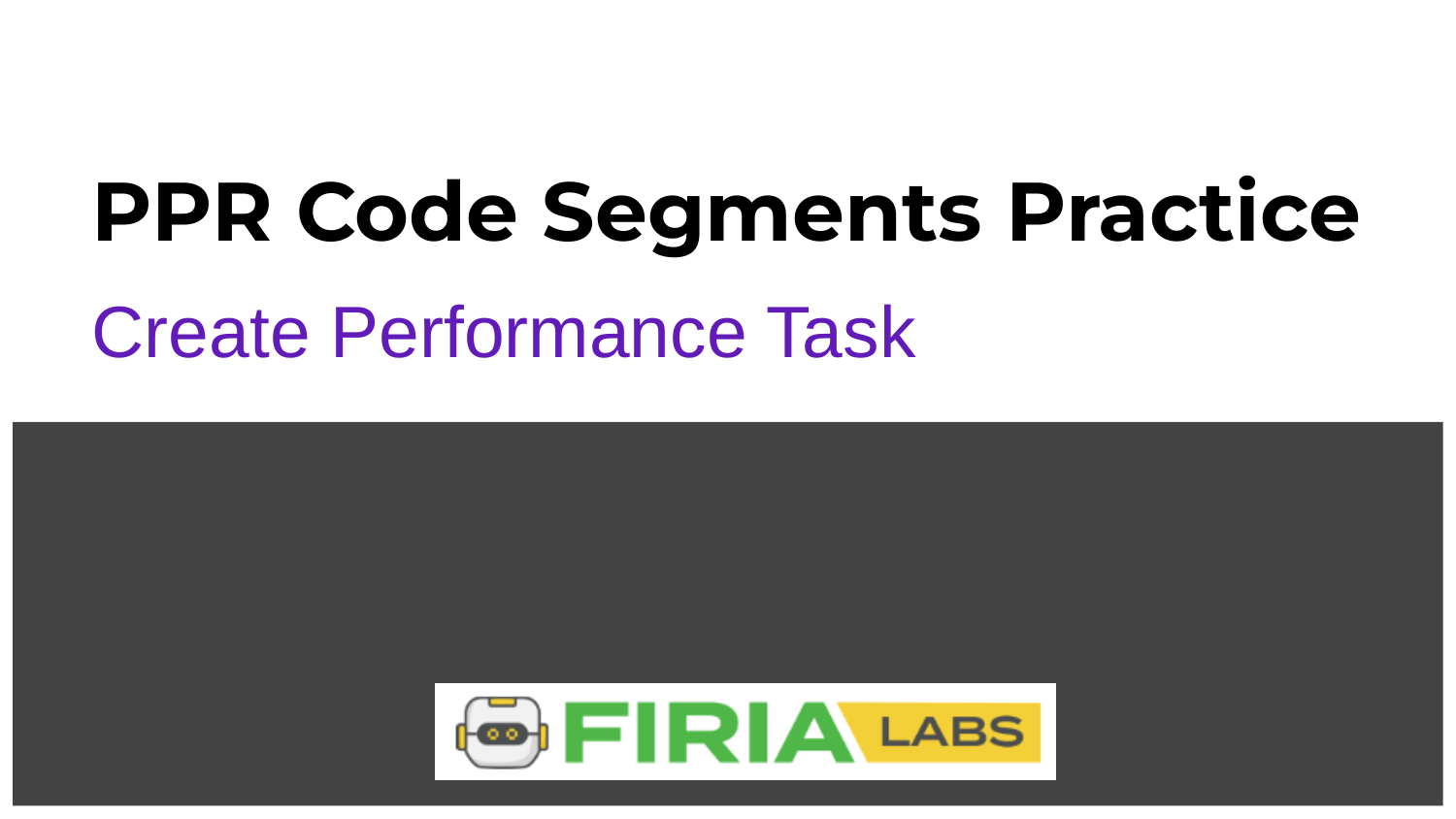

# PPR Code Segments Practice
Create Performance Task